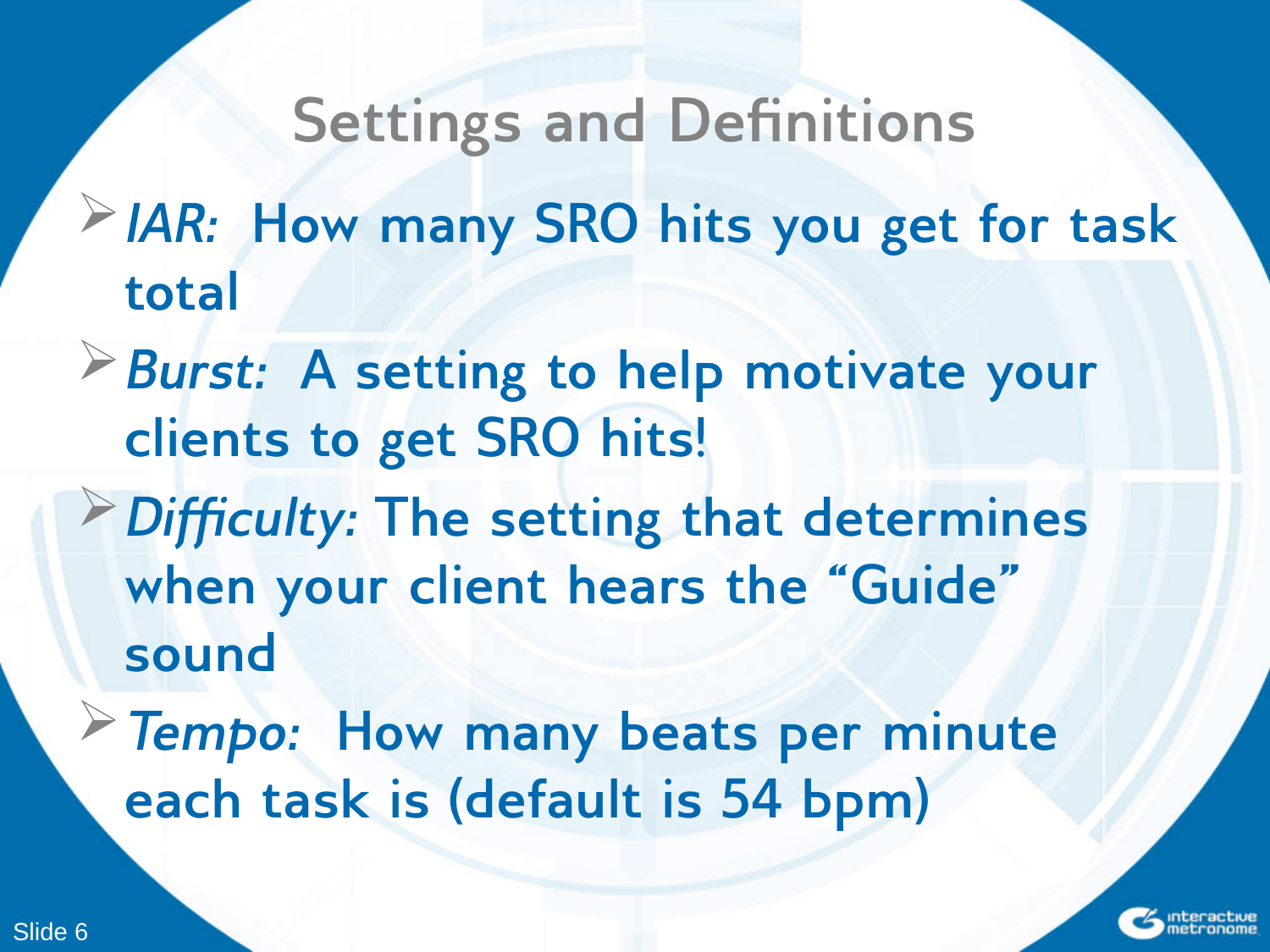

# Settings and Definitions
IAR:  How many SRO hits you get for task total
Burst:  A setting to help motivate your clients to get SRO hits!
Difficulty: The setting that determines when your client hears the “Guide” sound
Tempo:  How many beats per minute each task is (default is 54 bpm)

Slide 6